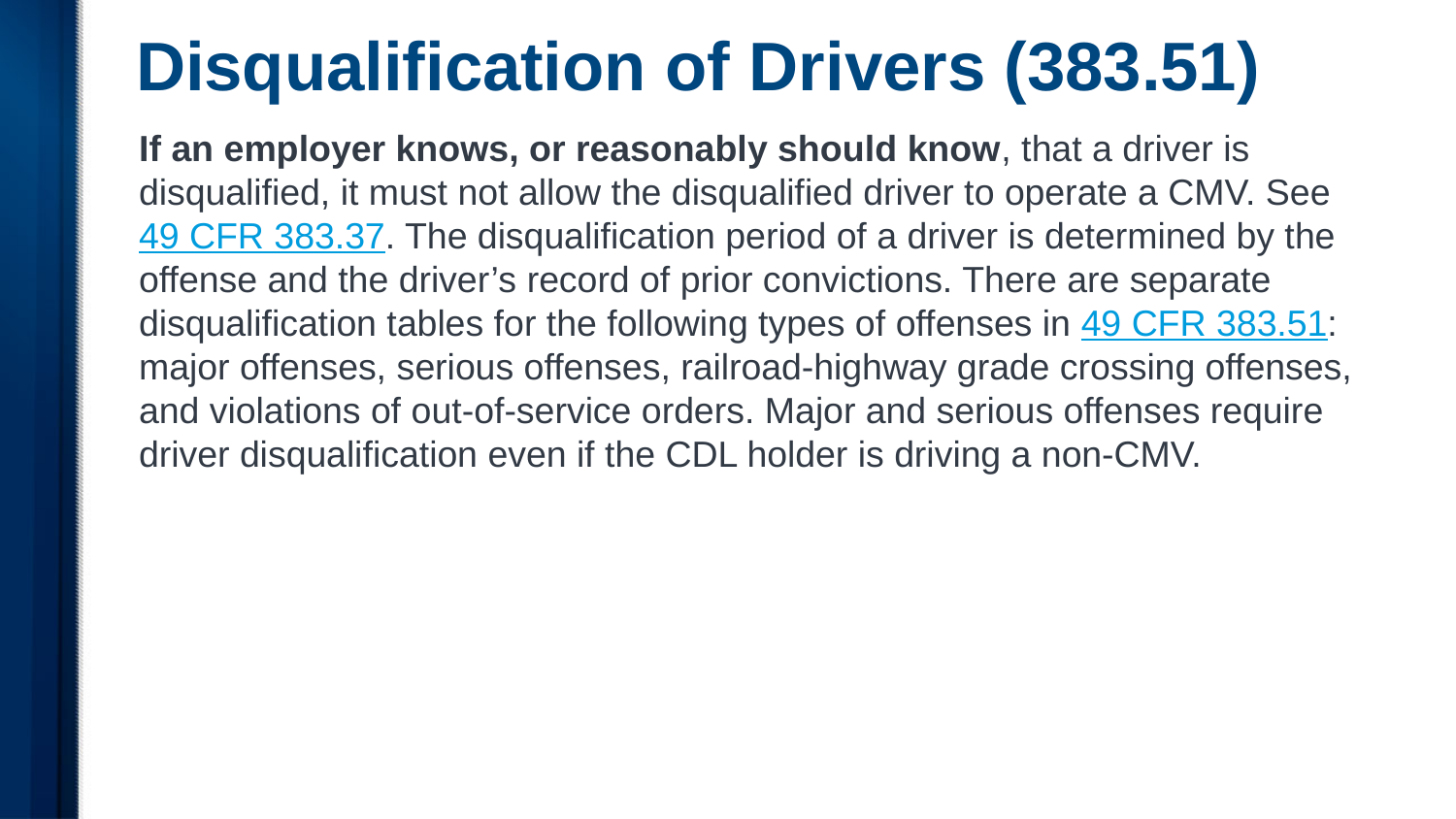

# Disqualification of Drivers (383.51)
If an employer knows, or reasonably should know, that a driver is disqualified, it must not allow the disqualified driver to operate a CMV. See 49 CFR 383.37. The disqualification period of a driver is determined by the offense and the driver’s record of prior convictions. There are separate disqualification tables for the following types of offenses in 49 CFR 383.51: major offenses, serious offenses, railroad-highway grade crossing offenses, and violations of out-of-service orders. Major and serious offenses require driver disqualification even if the CDL holder is driving a non-CMV.